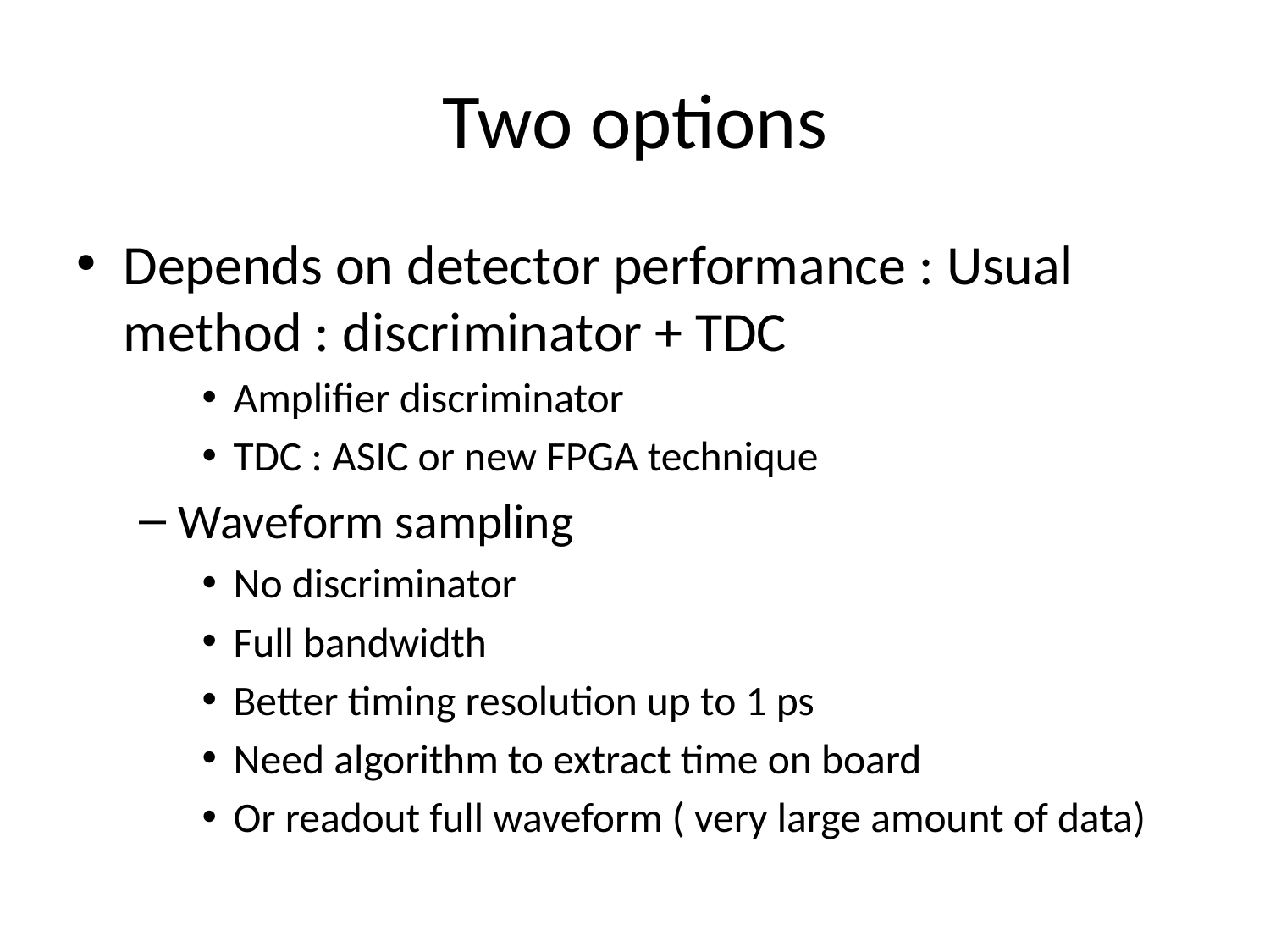

# Two options
Depends on detector performance : Usual method : discriminator + TDC
Amplifier discriminator
TDC : ASIC or new FPGA technique
Waveform sampling
No discriminator
Full bandwidth
Better timing resolution up to 1 ps
Need algorithm to extract time on board
Or readout full waveform ( very large amount of data)